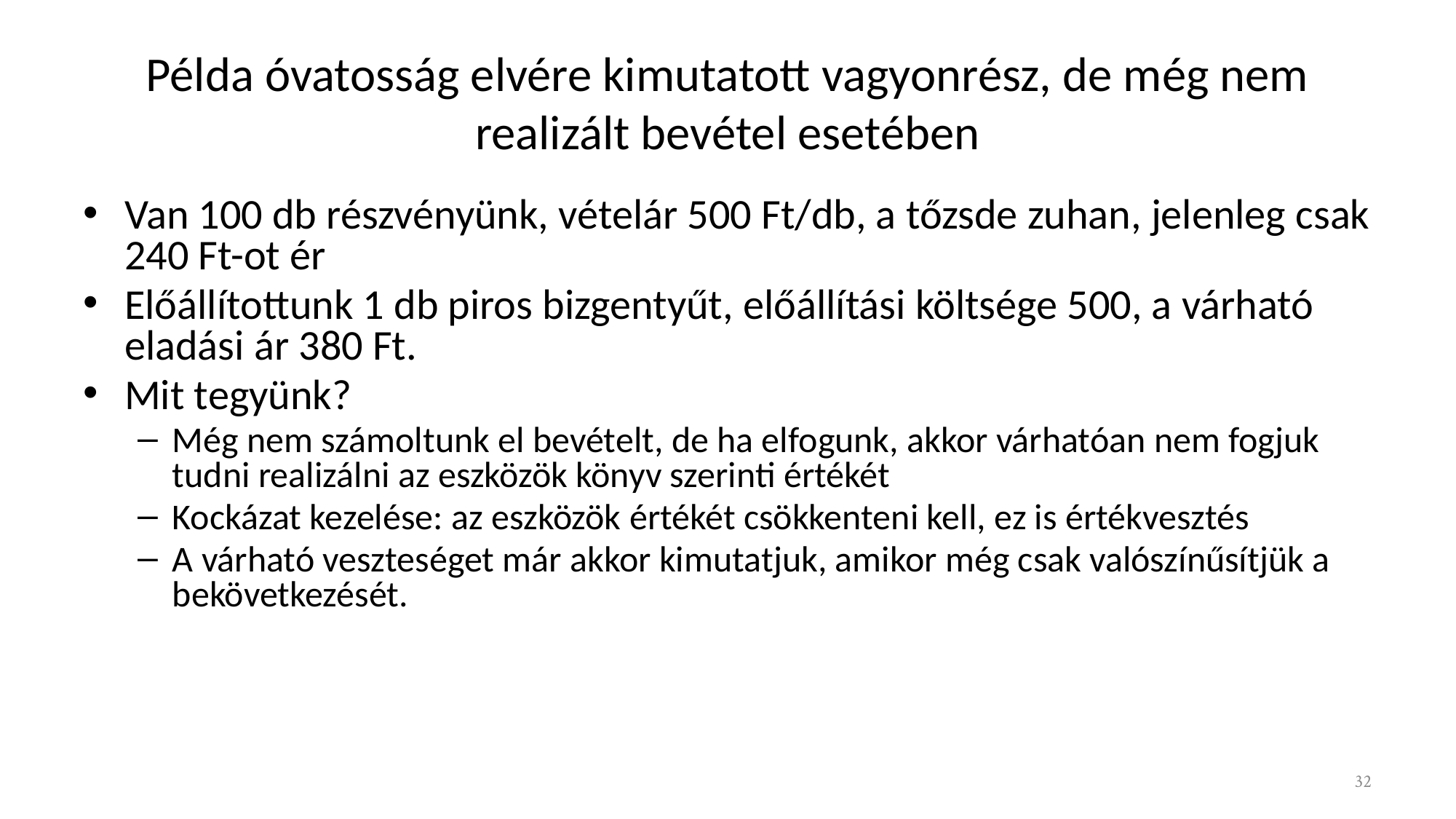

# Példa óvatosság elvére kimutatott vagyonrész, de még nem realizált bevétel esetében
Van 100 db részvényünk, vételár 500 Ft/db, a tőzsde zuhan, jelenleg csak 240 Ft-ot ér
Előállítottunk 1 db piros bizgentyűt, előállítási költsége 500, a várható eladási ár 380 Ft.
Mit tegyünk?
Még nem számoltunk el bevételt, de ha elfogunk, akkor várhatóan nem fogjuk tudni realizálni az eszközök könyv szerinti értékét
Kockázat kezelése: az eszközök értékét csökkenteni kell, ez is értékvesztés
A várható veszteséget már akkor kimutatjuk, amikor még csak valószínűsítjük a bekövetkezését.
32